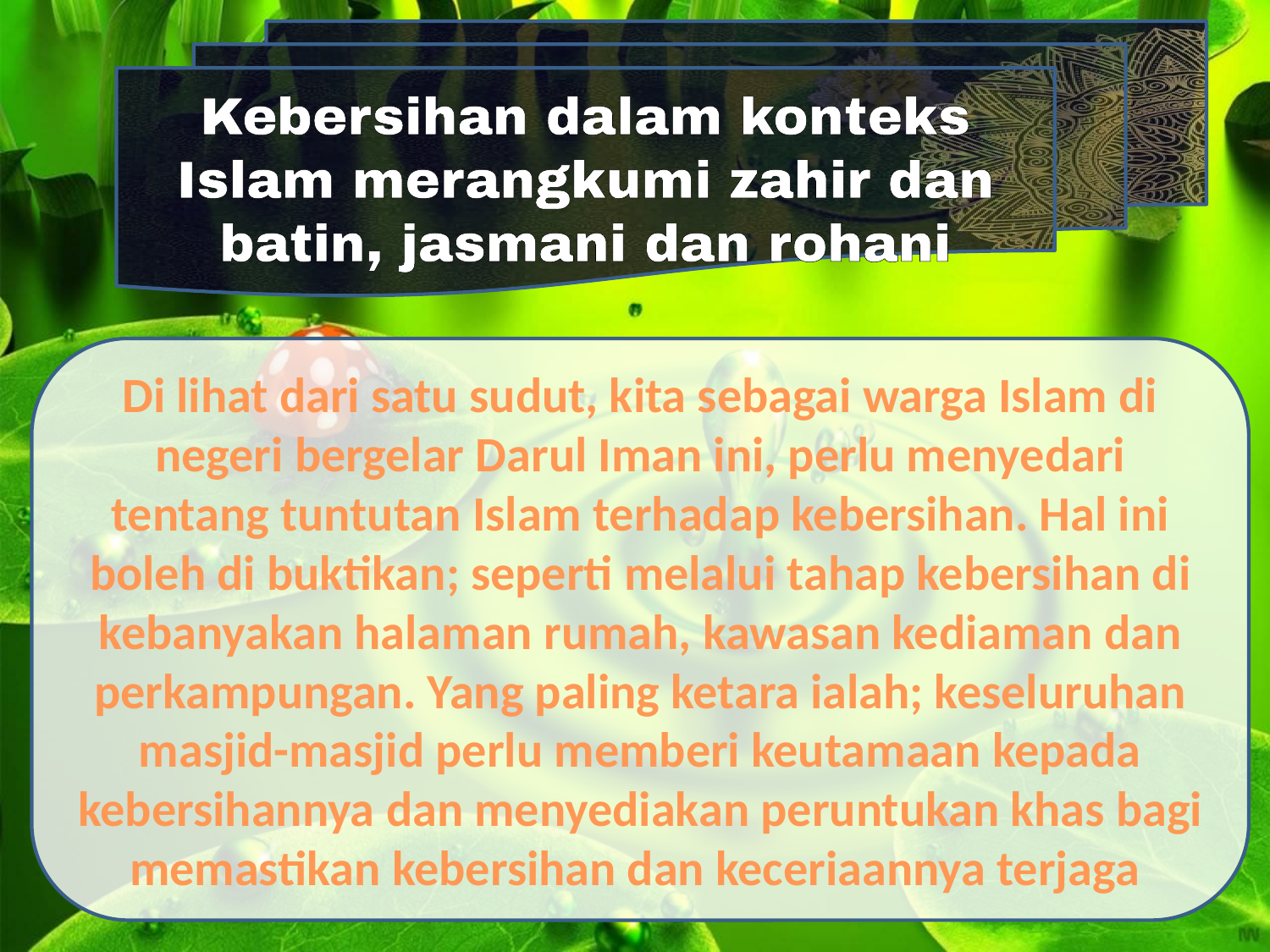

Kebersihan dalam konteks Islam merangkumi zahir dan batin, jasmani dan rohani
Di lihat dari satu sudut, kita sebagai warga Islam di negeri bergelar Darul Iman ini, perlu menyedari tentang tuntutan Islam terhadap kebersihan. Hal ini boleh di buktikan; seperti melalui tahap kebersihan di kebanyakan halaman rumah, kawasan kediaman dan perkampungan. Yang paling ketara ialah; keseluruhan masjid-masjid perlu memberi keutamaan kepada kebersihannya dan menyediakan peruntukan khas bagi memastikan kebersihan dan keceriaannya terjaga